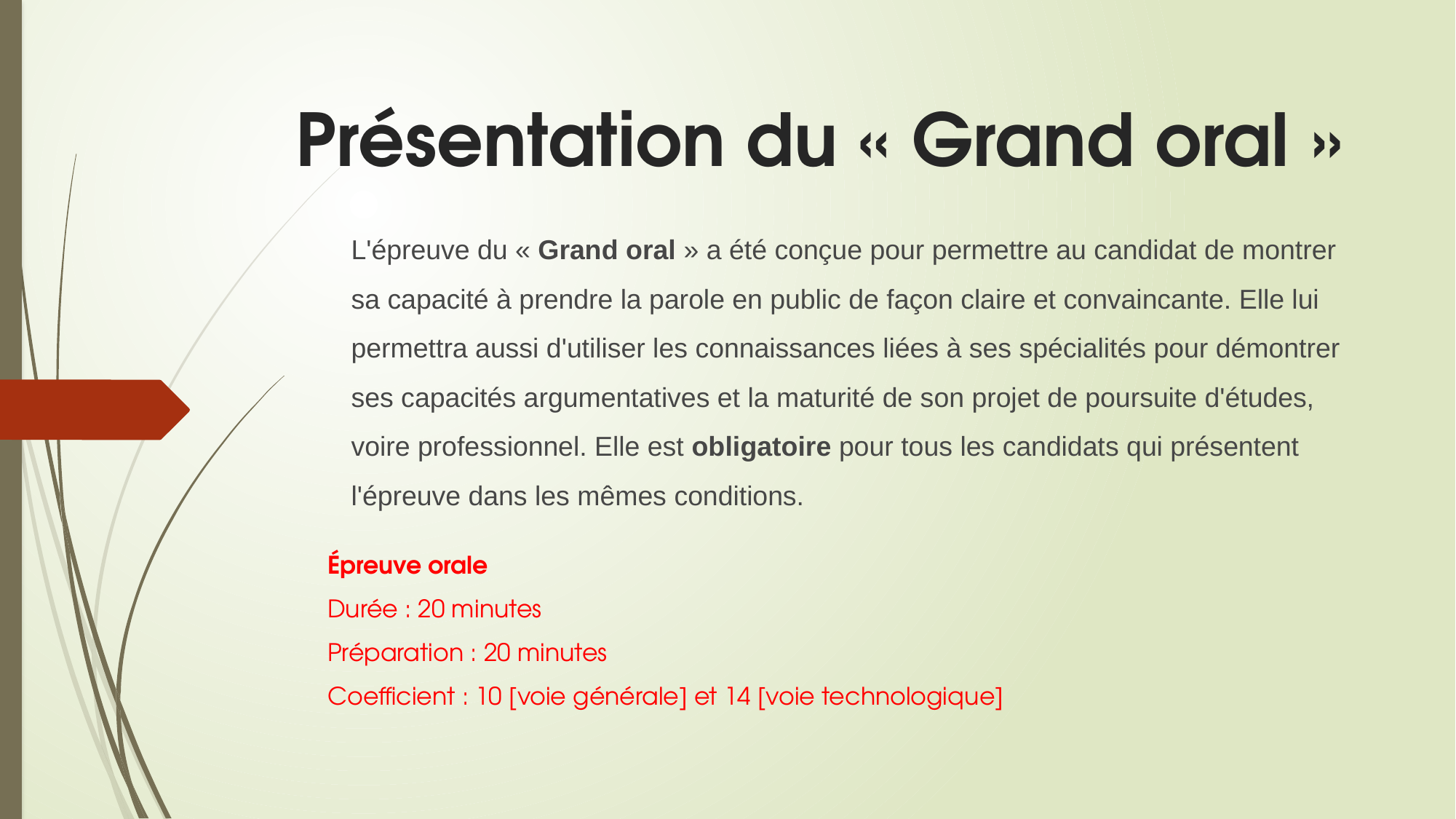

# Présentation du « Grand oral »
L'épreuve du « Grand oral » a été conçue pour permettre au candidat de montrer sa capacité à prendre la parole en public de façon claire et convaincante. Elle lui permettra aussi d'utiliser les connaissances liées à ses spécialités pour démontrer ses capacités argumentatives et la maturité de son projet de poursuite d'études, voire professionnel. Elle est obligatoire pour tous les candidats qui présentent l'épreuve dans les mêmes conditions.
Épreuve orale
Durée : 20 minutes
Préparation : 20 minutes
Coefficient : 10 [voie générale] et 14 [voie technologique]